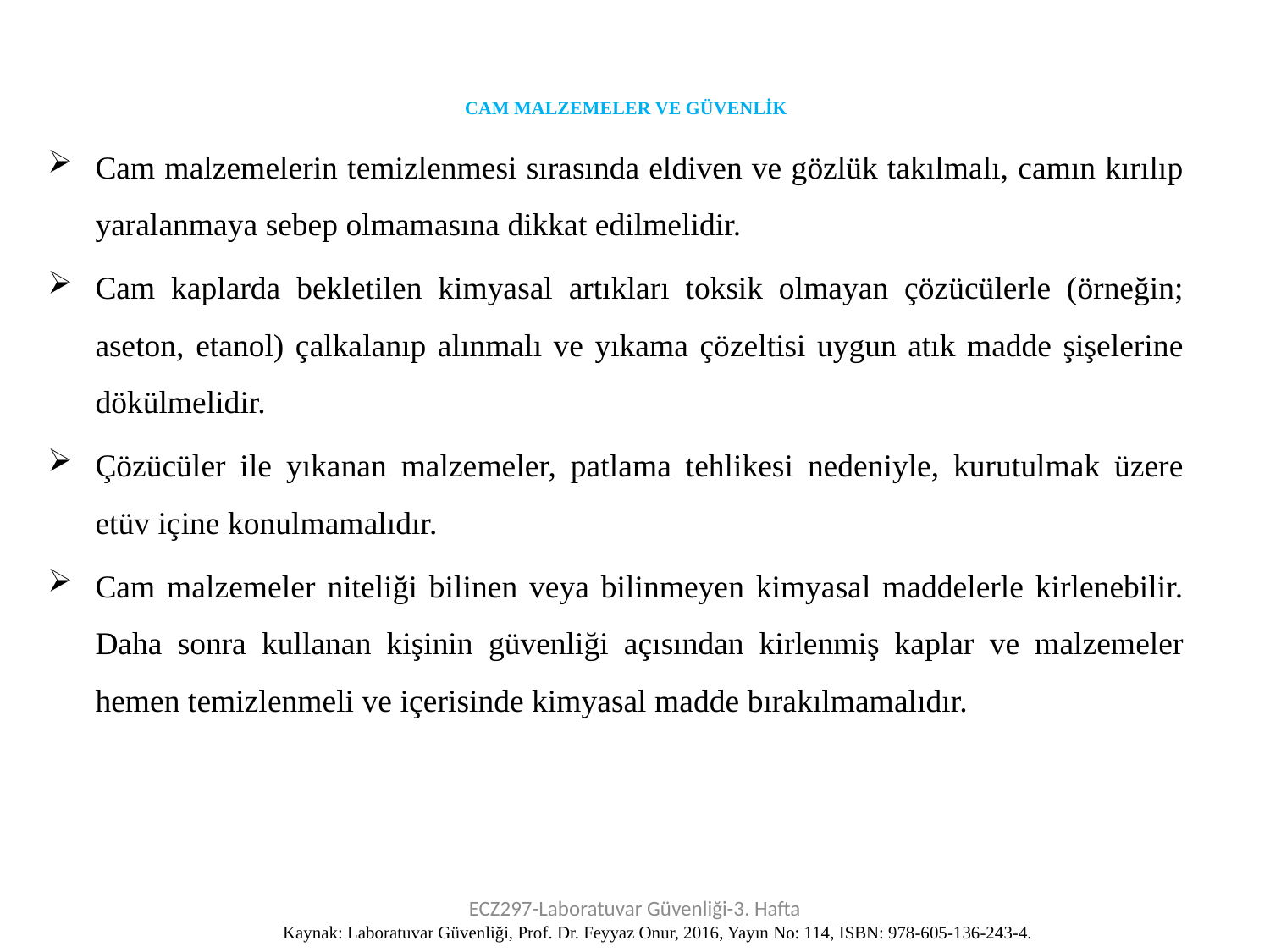

# CAM MALZEMELER VE GÜVENLİK
Cam malzemelerin temizlenmesi sırasında eldiven ve gözlük takılmalı, camın kırılıp yaralanmaya sebep olmamasına dikkat edilmelidir.
Cam kaplarda bekletilen kimyasal artıkları toksik olmayan çözücülerle (örneğin; aseton, etanol) çalkalanıp alınmalı ve yıkama çözeltisi uygun atık madde şişelerine dökülmelidir.
Çözücüler ile yıkanan malzemeler, patlama tehlikesi nedeniyle, kurutulmak üzere etüv içine konulmamalıdır.
Cam malzemeler niteliği bilinen veya bilinmeyen kimyasal maddelerle kirlenebilir. Daha sonra kullanan kişinin güvenliği açısından kirlenmiş kaplar ve malzemeler hemen temizlenmeli ve içerisinde kimyasal madde bırakılmamalıdır.

ECZ297-Laboratuvar Güvenliği-3. Hafta
Kaynak: Laboratuvar Güvenliği, Prof. Dr. Feyyaz Onur, 2016, Yayın No: 114, ISBN: 978-605-136-243-4.